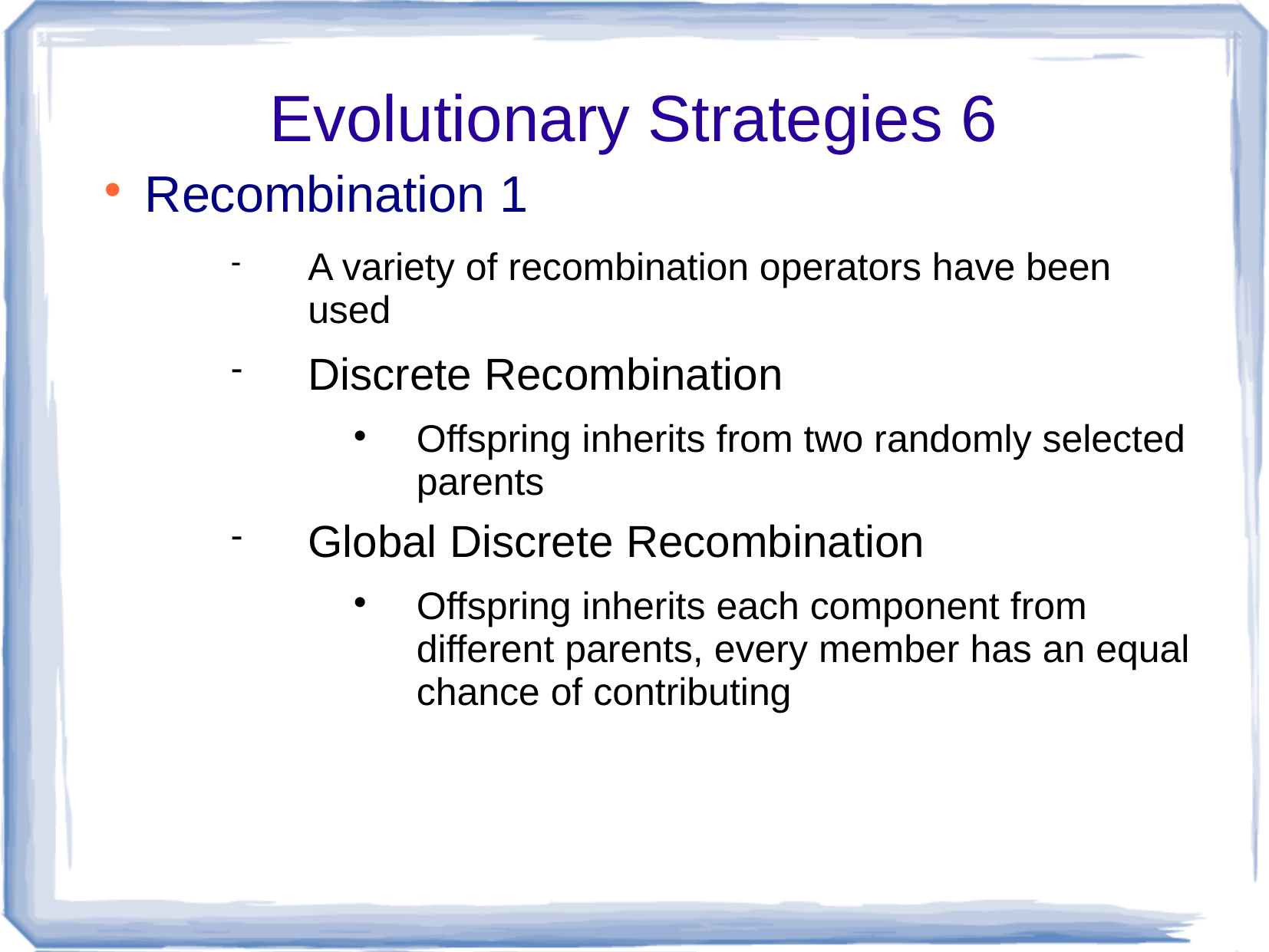

# Evolutionary Strategies 6
Recombination 1
A variety of recombination operators have been used
Discrete Recombination
Offspring inherits from two randomly selected parents
Global Discrete Recombination
Offspring inherits each component from different parents, every member has an equal chance of contributing